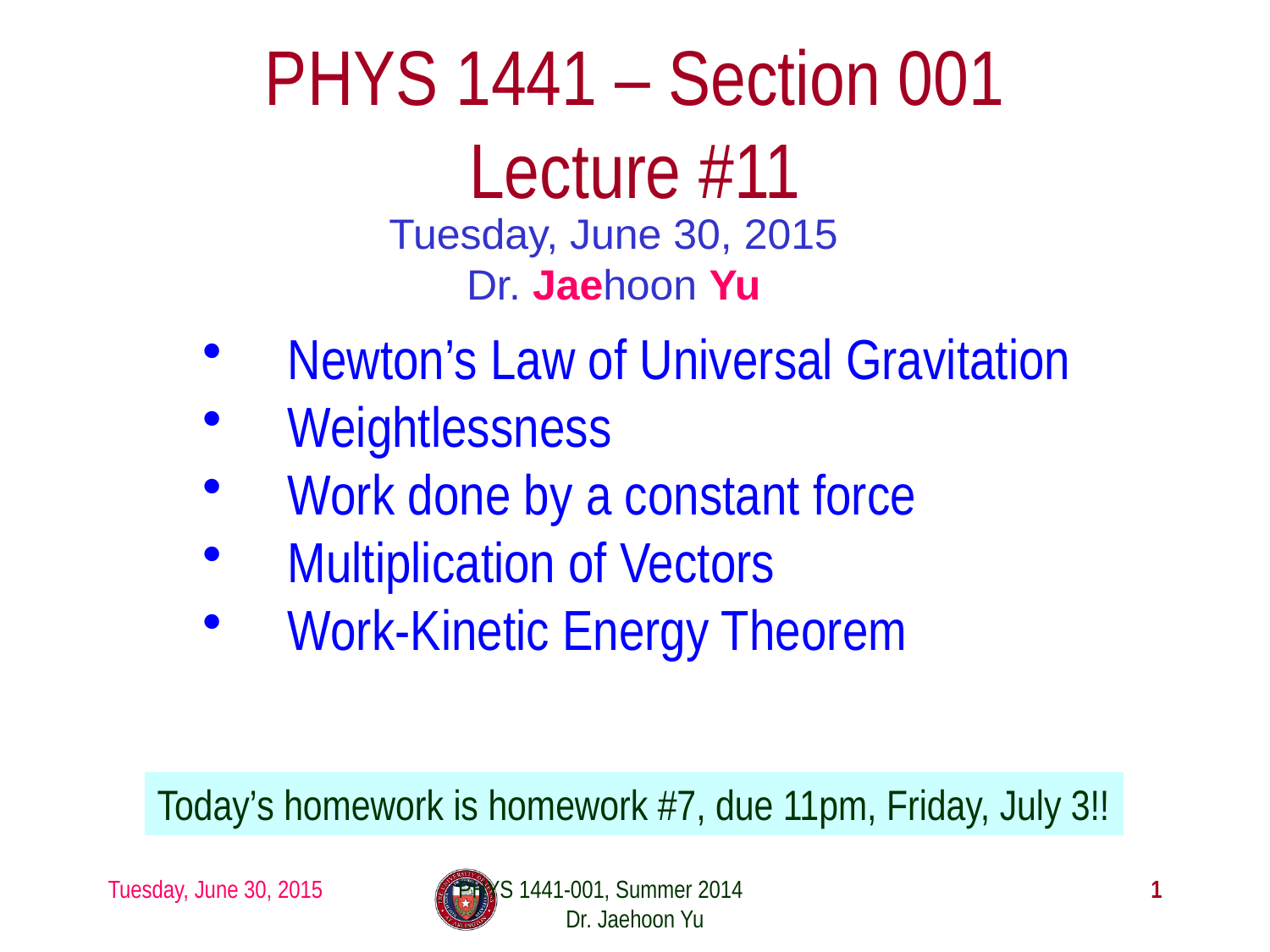

# PHYS 1441 – Section 001 Lecture #11
Tuesday, June 30, 2015
Dr. Jaehoon Yu
Newton’s Law of Universal Gravitation
Weightlessness
Work done by a constant force
Multiplication of Vectors
Work-Kinetic Energy Theorem
Today’s homework is homework #7, due 11pm, Friday, July 3!!
Tuesday, June 30, 2015
PHYS 1441-001, Summer 2014             Dr. Jaehoon Yu
1